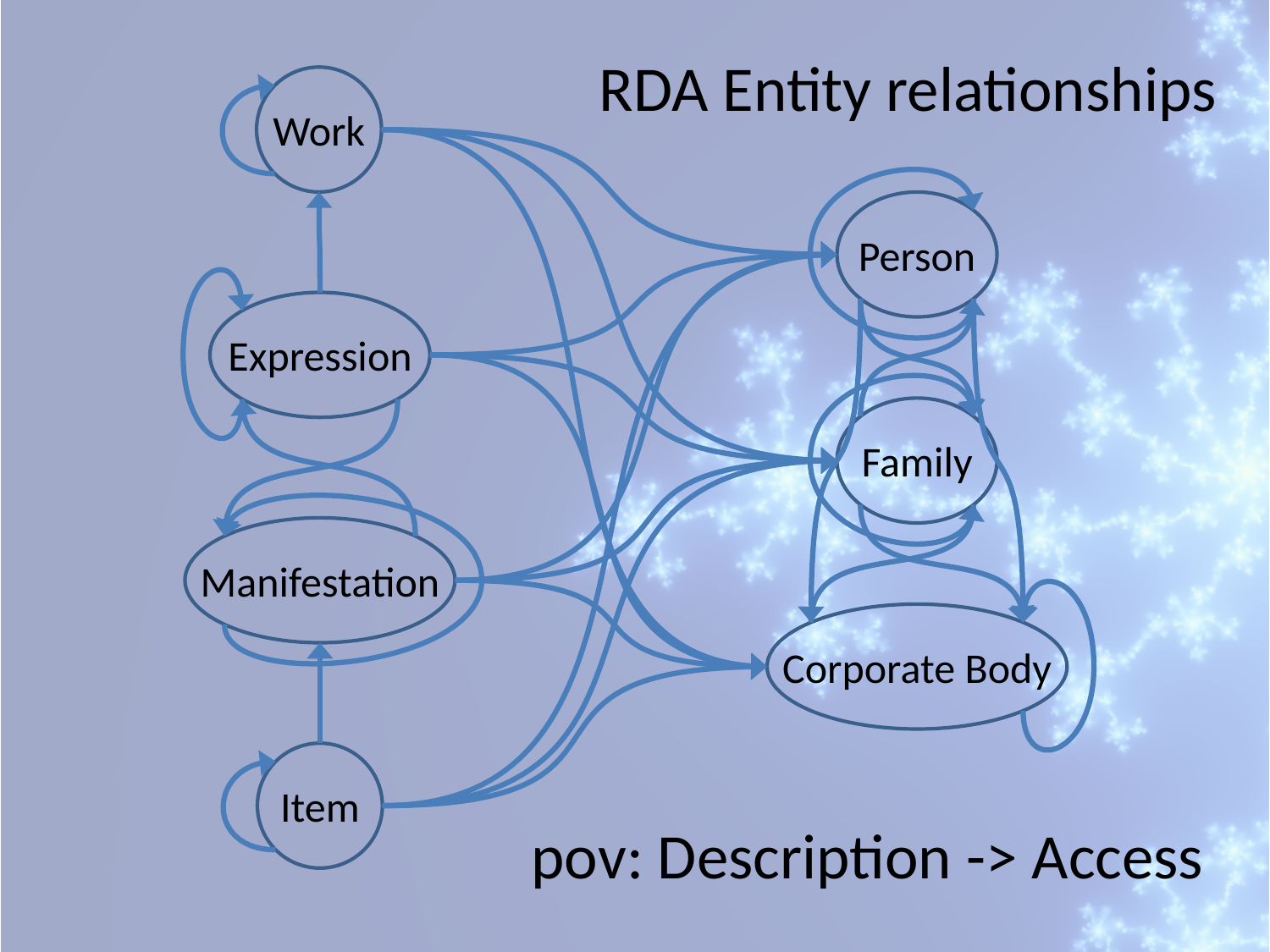

RDA Entity relationships

Work

Person

Expression

Family

Manifestation

Corporate Body

Item
 pov: Description -> Access